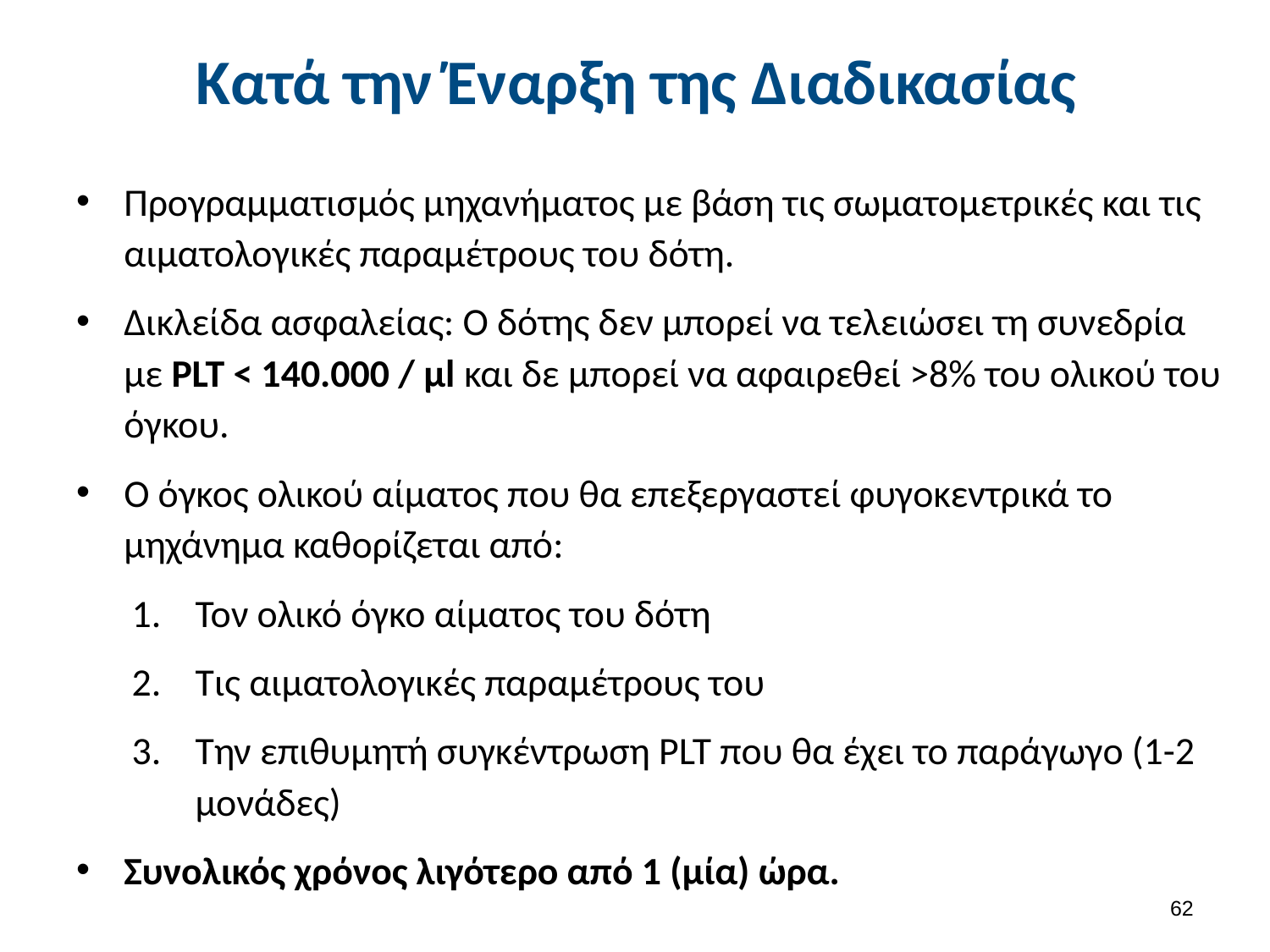

# Κατά την Έναρξη της Διαδικασίας
Προγραμματισμός μηχανήματος με βάση τις σωματομετρικές και τις αιματολογικές παραμέτρους του δότη.
Δικλείδα ασφαλείας: Ο δότης δεν μπορεί να τελειώσει τη συνεδρία με PLT < 140.000 / μl και δε μπορεί να αφαιρεθεί >8% του ολικού του όγκου.
Ο όγκος ολικού αίματος που θα επεξεργαστεί φυγοκεντρικά το μηχάνημα καθορίζεται από:
Τον ολικό όγκο αίματος του δότη
Τις αιματολογικές παραμέτρους του
Την επιθυμητή συγκέντρωση PLT που θα έχει το παράγωγο (1-2 μονάδες)
Συνολικός χρόνος λιγότερο από 1 (μία) ώρα.
62